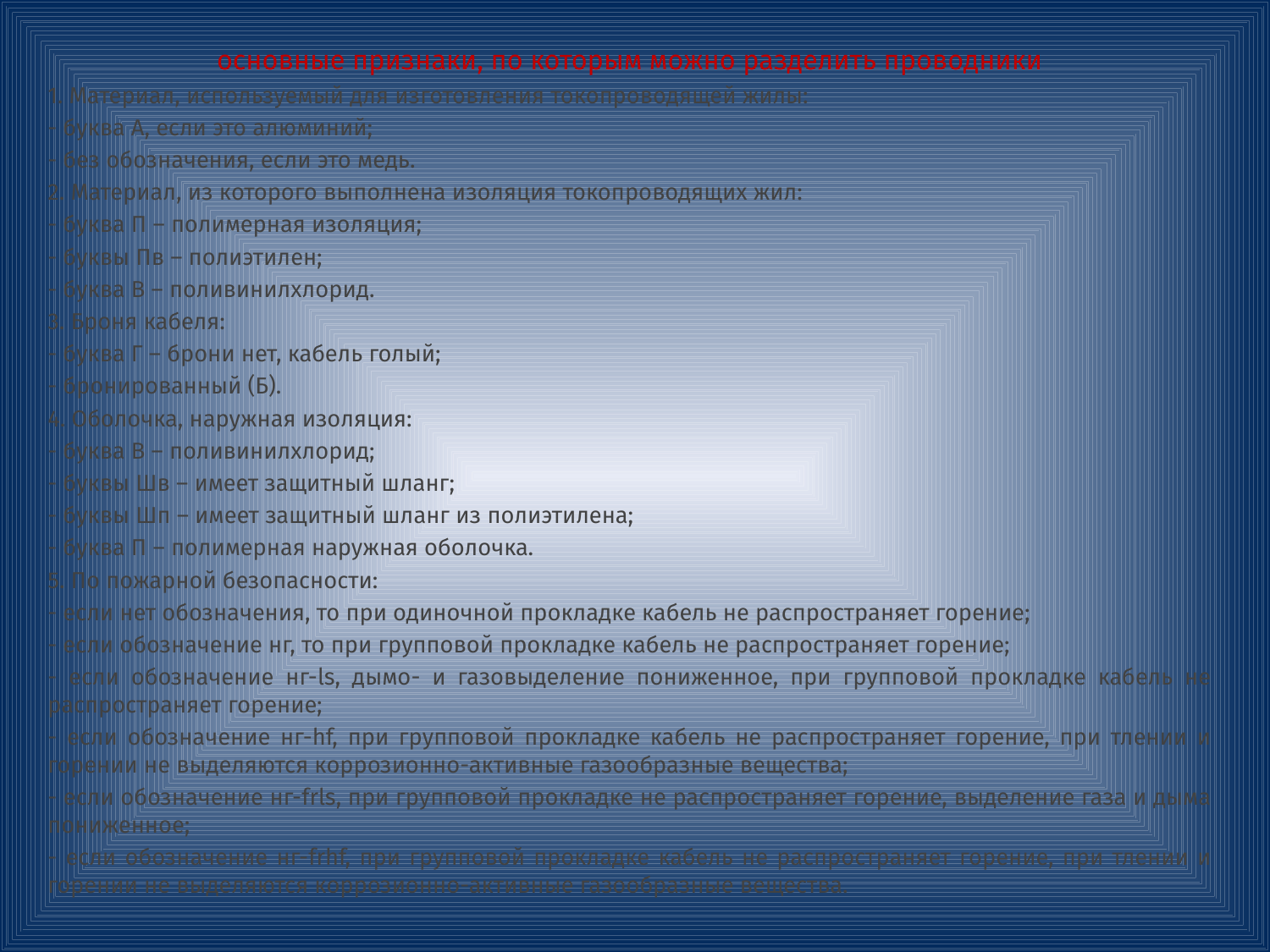

#
основные признаки, по которым можно разделить проводники
1. Материал, используемый для изготовления токопроводящей жилы:
- буква А, если это алюминий;
- без обозначения, если это медь.
2. Материал, из которого выполнена изоляция токопроводящих жил:
- буква П – полимерная изоляция;
- буквы Пв – полиэтилен;
- буква В – поливинилхлорид.
3. Броня кабеля:
- буква Г – брони нет, кабель голый;
- бронированный (Б).
4. Оболочка, наружная изоляция:
- буква В – поливинилхлорид;
- буквы Шв – имеет защитный шланг;
- буквы Шп – имеет защитный шланг из полиэтилена;
- буква П – полимерная наружная оболочка.
5. По пожарной безопасности:
- если нет обозначения, то при одиночной прокладке кабель не распространяет горение;
- если обозначение нг, то при групповой прокладке кабель не распространяет горение;
- если обозначение нг-ls, дымо- и газовыделение пониженное, при групповой прокладке кабель не распространяет горение;
- если обозначение нг-hf, при групповой прокладке кабель не распространяет горение, при тлении и горении не выделяются коррозионно-активные газообразные вещества;
- если обозначение нг-frls, при групповой прокладке не распространяет горение, выделение газа и дыма пониженное;
- если обозначение нг-frhf, при групповой прокладке кабель не распространяет горение, при тлении и горении не выделяются коррозионно-активные газообразные вещества.